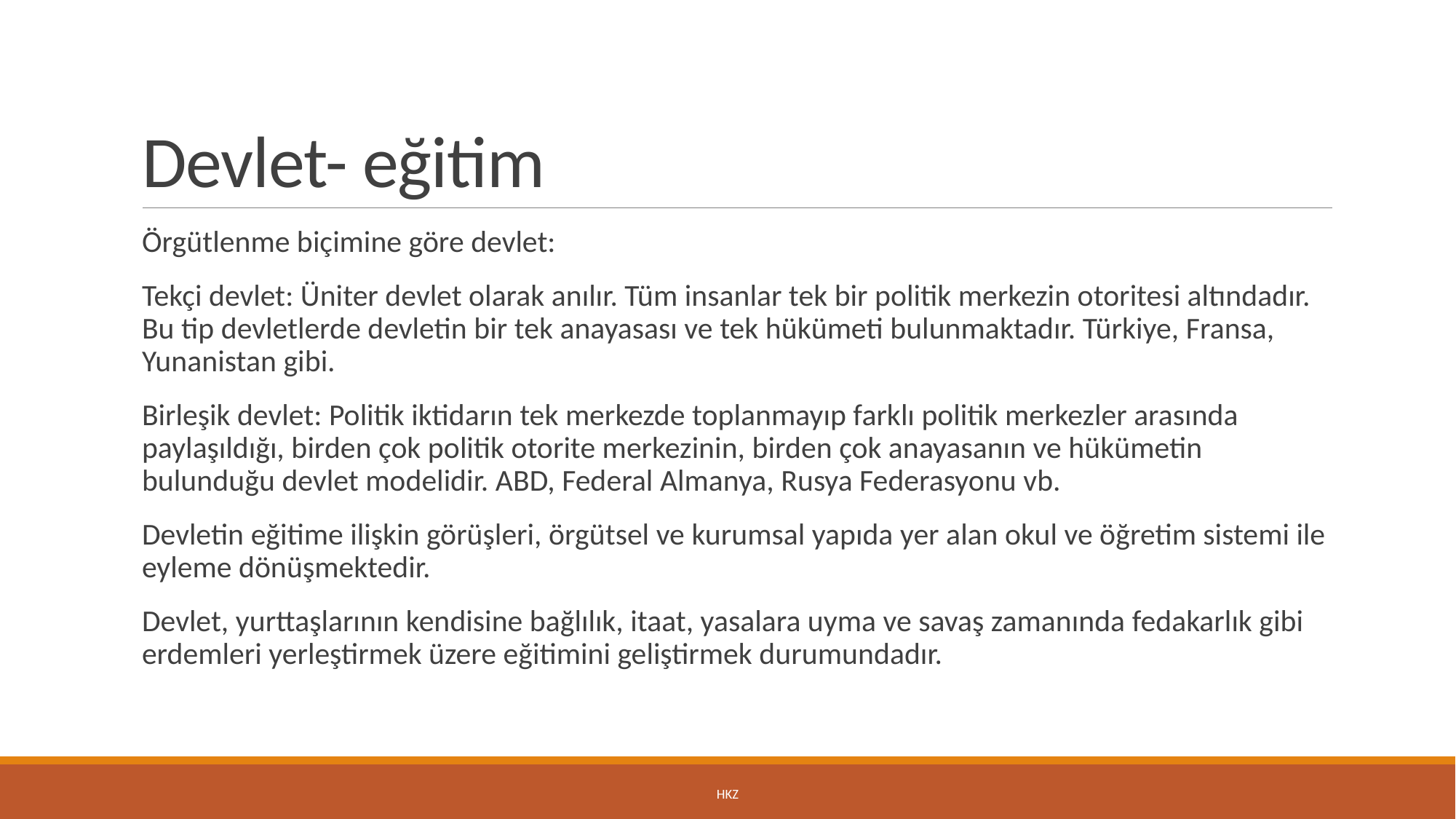

# Devlet- eğitim
Örgütlenme biçimine göre devlet:
Tekçi devlet: Üniter devlet olarak anılır. Tüm insanlar tek bir politik merkezin otoritesi altındadır. Bu tip devletlerde devletin bir tek anayasası ve tek hükümeti bulunmaktadır. Türkiye, Fransa, Yunanistan gibi.
Birleşik devlet: Politik iktidarın tek merkezde toplanmayıp farklı politik merkezler arasında paylaşıldığı, birden çok politik otorite merkezinin, birden çok anayasanın ve hükümetin bulunduğu devlet modelidir. ABD, Federal Almanya, Rusya Federasyonu vb.
Devletin eğitime ilişkin görüşleri, örgütsel ve kurumsal yapıda yer alan okul ve öğretim sistemi ile eyleme dönüşmektedir.
Devlet, yurttaşlarının kendisine bağlılık, itaat, yasalara uyma ve savaş zamanında fedakarlık gibi erdemleri yerleştirmek üzere eğitimini geliştirmek durumundadır.

HKZ